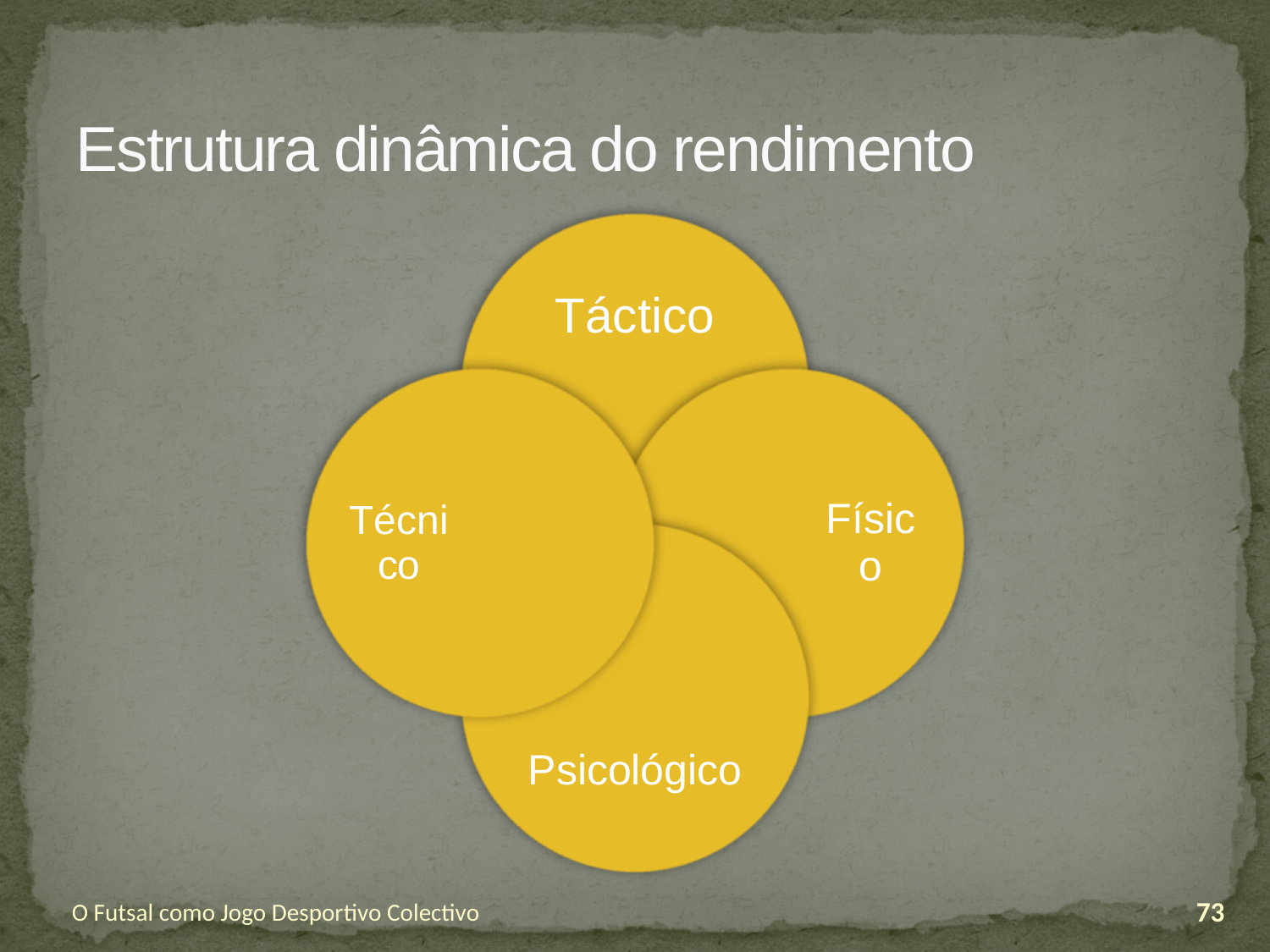

# Estrutura dinâmica do rendimento
Táctico
Físico
Técnico
Psicológico

O Futsal como Jogo Desportivo Colectivo
73